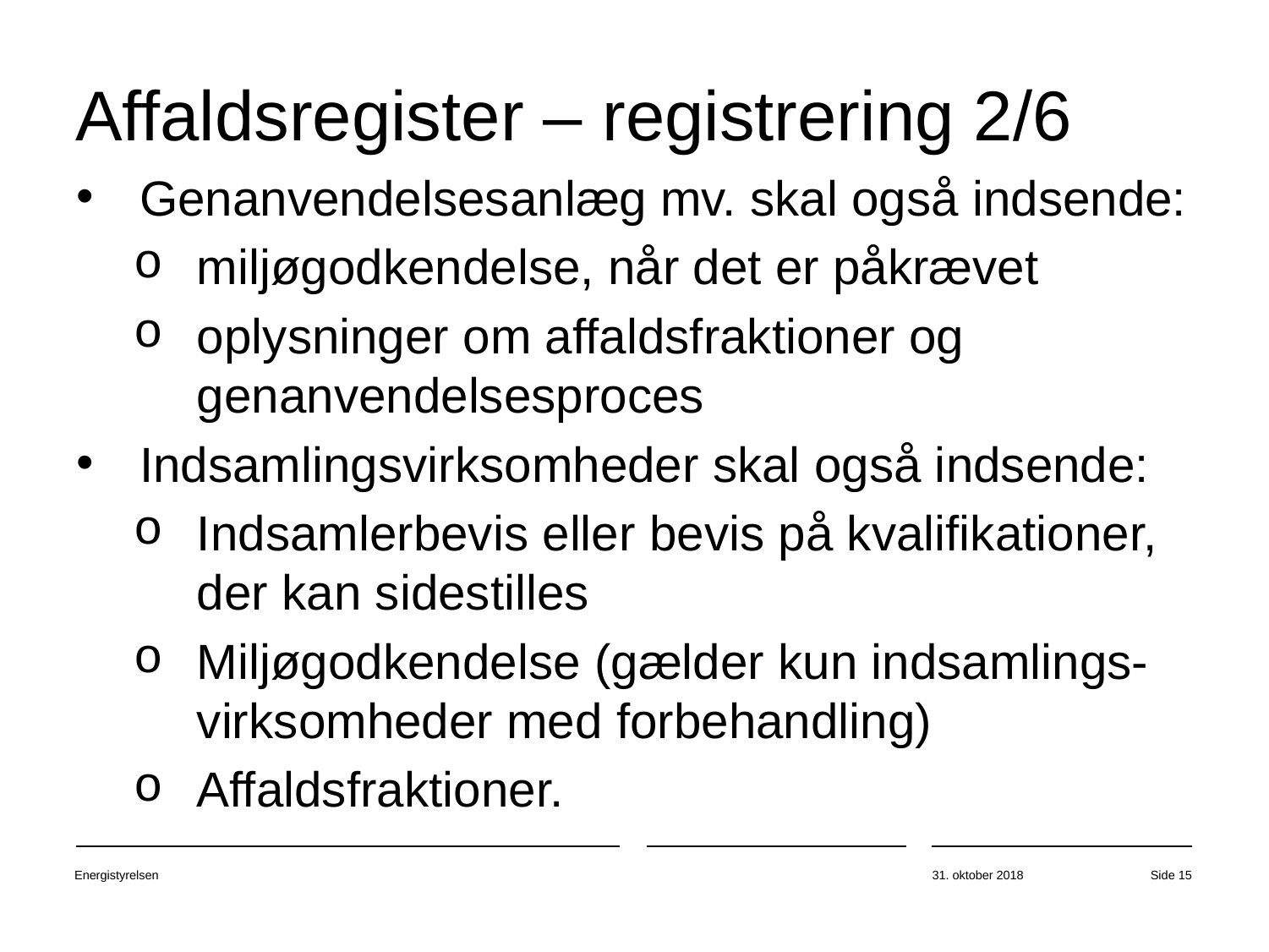

# Affaldsregister – registrering 2/6
Genanvendelsesanlæg mv. skal også indsende:
miljøgodkendelse, når det er påkrævet
oplysninger om affaldsfraktioner og genanvendelsesproces
Indsamlingsvirksomheder skal også indsende:
Indsamlerbevis eller bevis på kvalifikationer, der kan sidestilles
Miljøgodkendelse (gælder kun indsamlings- virksomheder med forbehandling)
Affaldsfraktioner.

Energistyrelsen
31. oktober 2018
Side 15